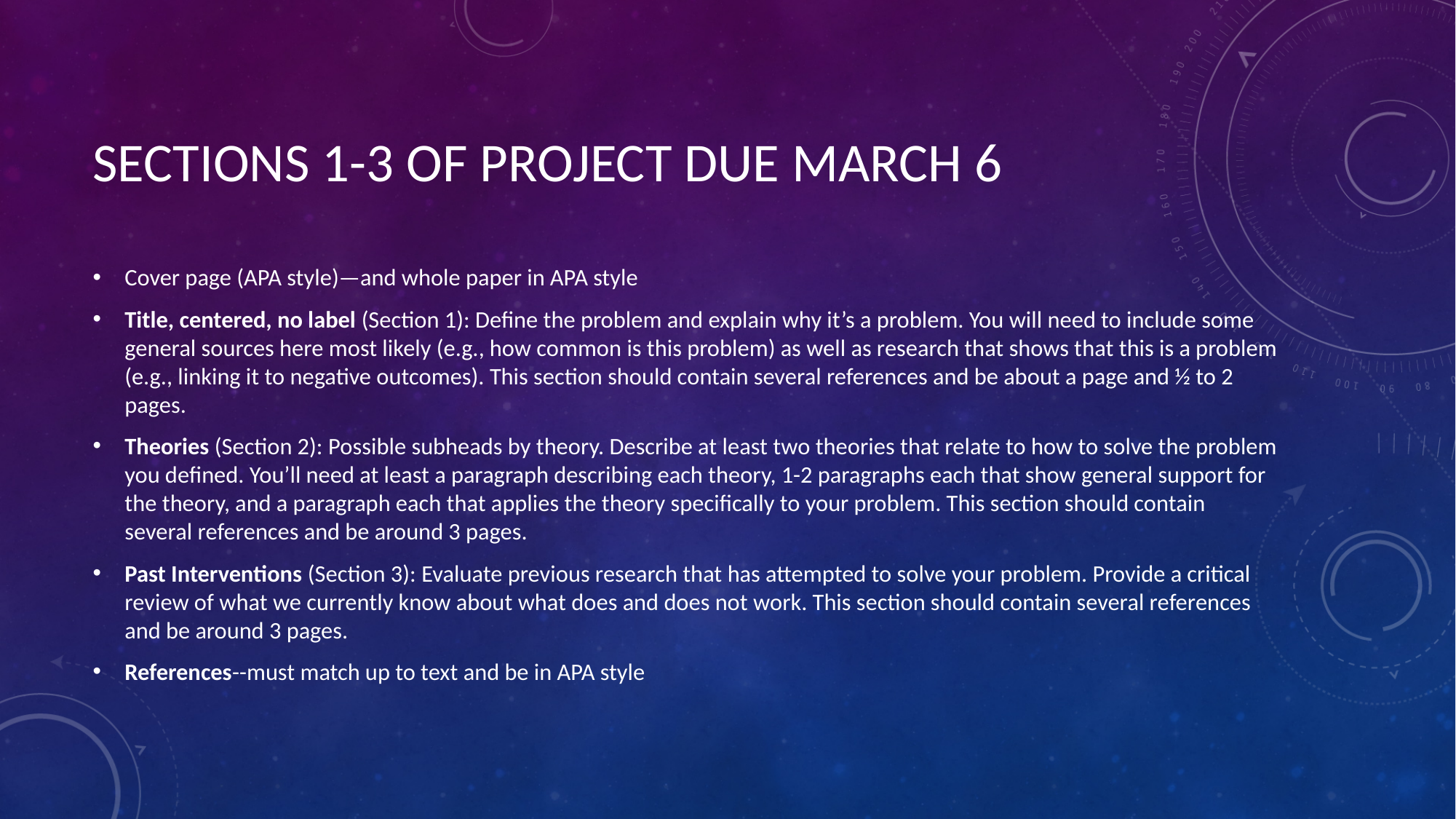

# Sections 1-3 of Project due March 6
Cover page (APA style)—and whole paper in APA style
Title, centered, no label (Section 1): Define the problem and explain why it’s a problem. You will need to include some general sources here most likely (e.g., how common is this problem) as well as research that shows that this is a problem (e.g., linking it to negative outcomes). This section should contain several references and be about a page and ½ to 2 pages.
Theories (Section 2): Possible subheads by theory. Describe at least two theories that relate to how to solve the problem you defined. You’ll need at least a paragraph describing each theory, 1-2 paragraphs each that show general support for the theory, and a paragraph each that applies the theory specifically to your problem. This section should contain several references and be around 3 pages.
Past Interventions (Section 3): Evaluate previous research that has attempted to solve your problem. Provide a critical review of what we currently know about what does and does not work. This section should contain several references and be around 3 pages.
References--must match up to text and be in APA style